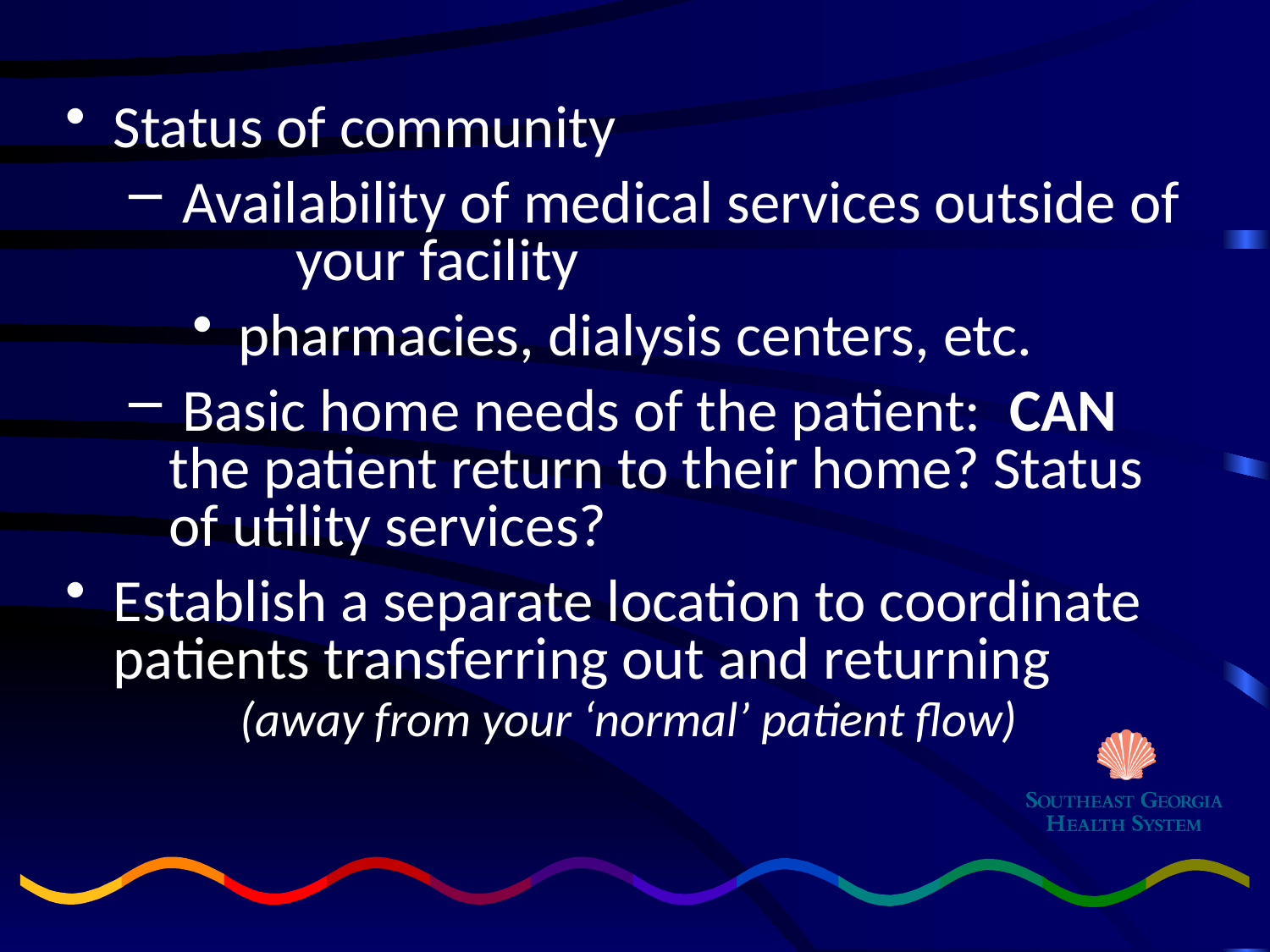

Status of community
 Availability of medical services outside of 	your facility
 pharmacies, dialysis centers, etc.
 Basic home needs of the patient:  CAN 	the patient return to their home? Status 	of utility services?
Establish a separate location to coordinate  patients transferring out and returning      	(away from your ‘normal’ patient flow)